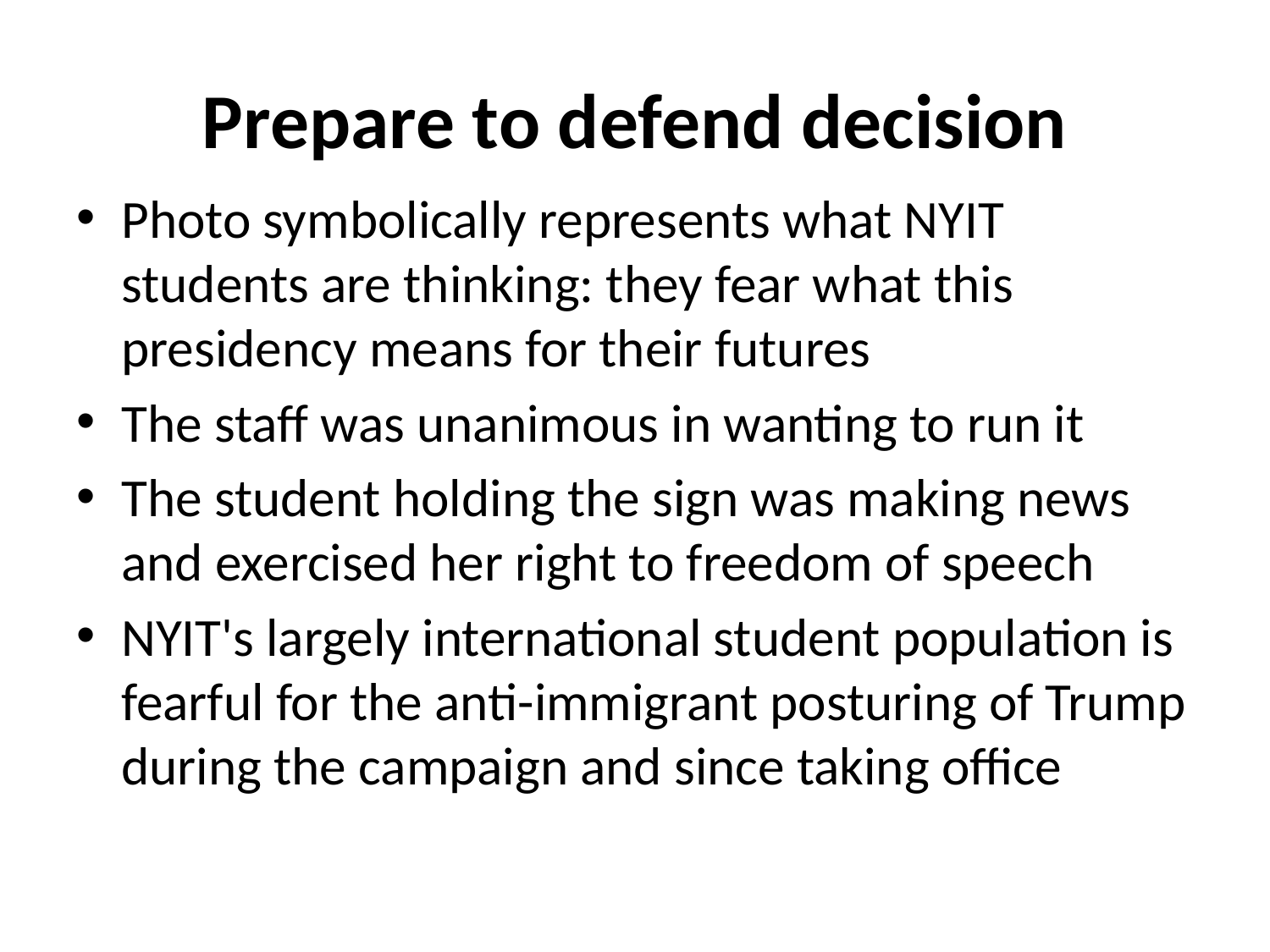

# Prepare to defend decision
Photo symbolically represents what NYIT students are thinking: they fear what this presidency means for their futures
The staff was unanimous in wanting to run it
The student holding the sign was making news and exercised her right to freedom of speech
NYIT's largely international student population is fearful for the anti-immigrant posturing of Trump during the campaign and since taking office